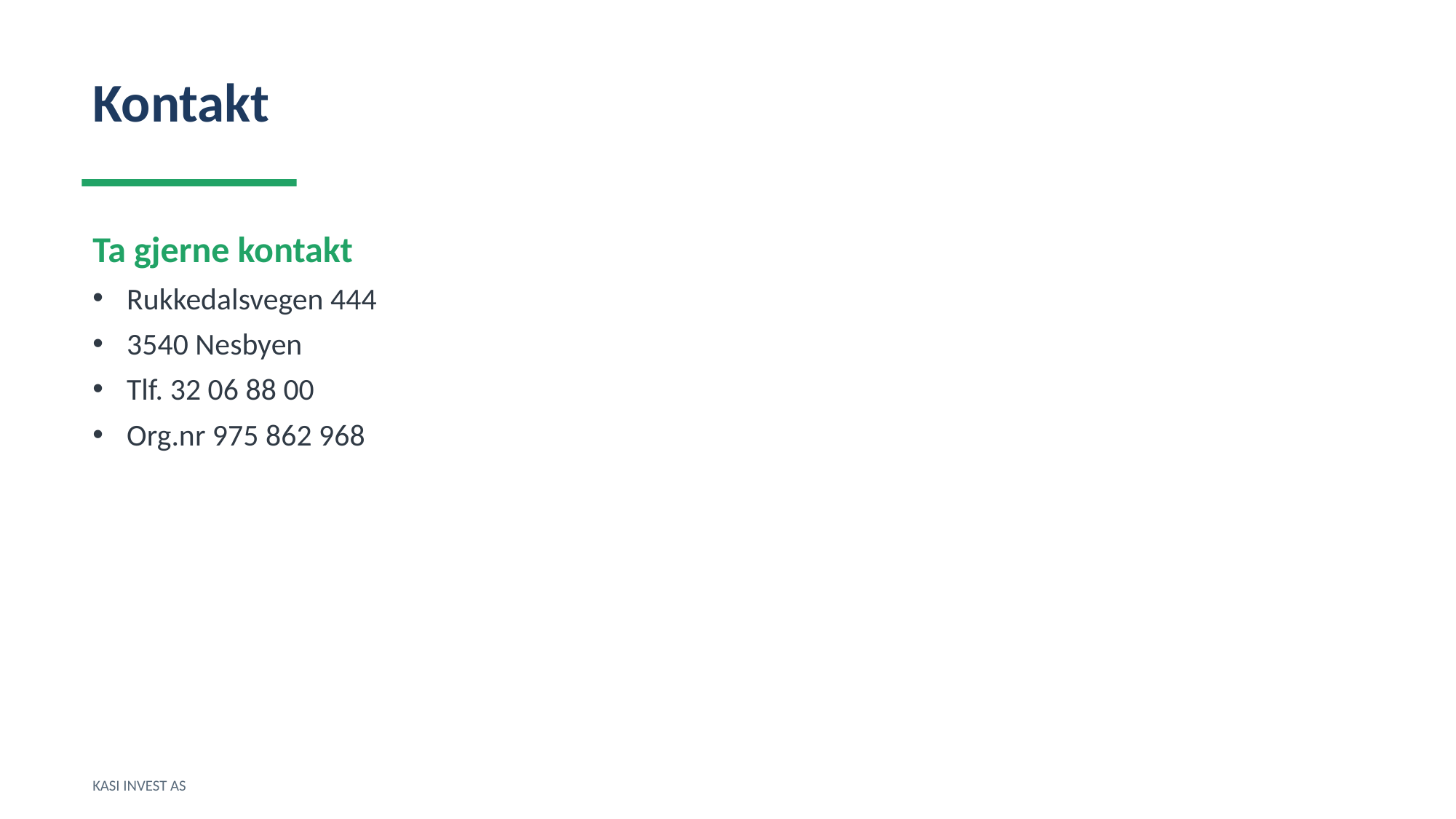

Kontakt

Ta gjerne kontakt
Rukkedalsvegen 444
3540 Nesbyen
Tlf. 32 06 88 00
Org.nr 975 862 968
KASI INVEST AS